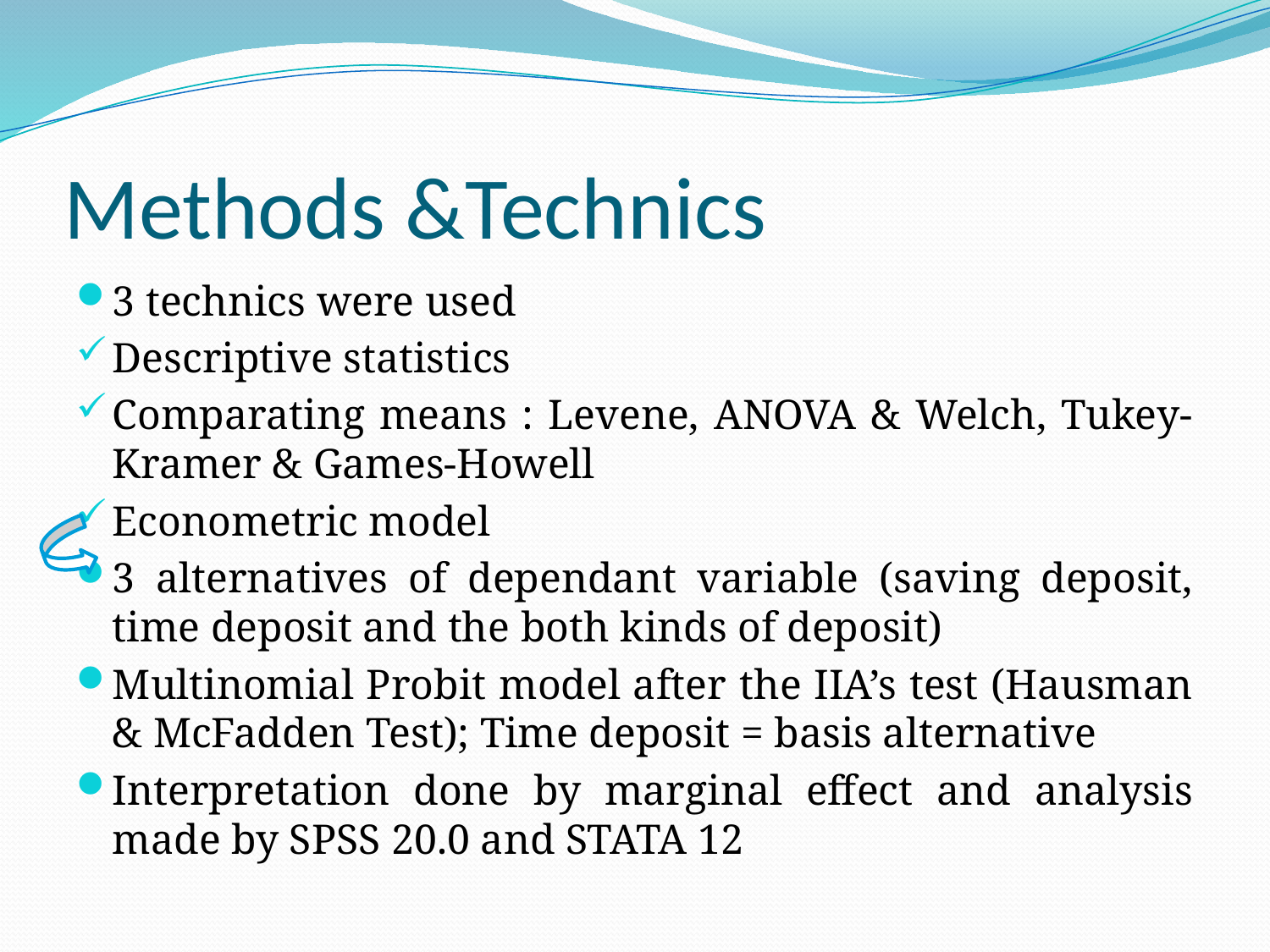

# Methods &Technics
3 technics were used
Descriptive statistics
Comparating means : Levene, ANOVA & Welch, Tukey-Kramer & Games-Howell
Econometric model
3 alternatives of dependant variable (saving deposit, time deposit and the both kinds of deposit)
Multinomial Probit model after the IIA’s test (Hausman & McFadden Test); Time deposit = basis alternative
Interpretation done by marginal effect and analysis made by SPSS 20.0 and STATA 12